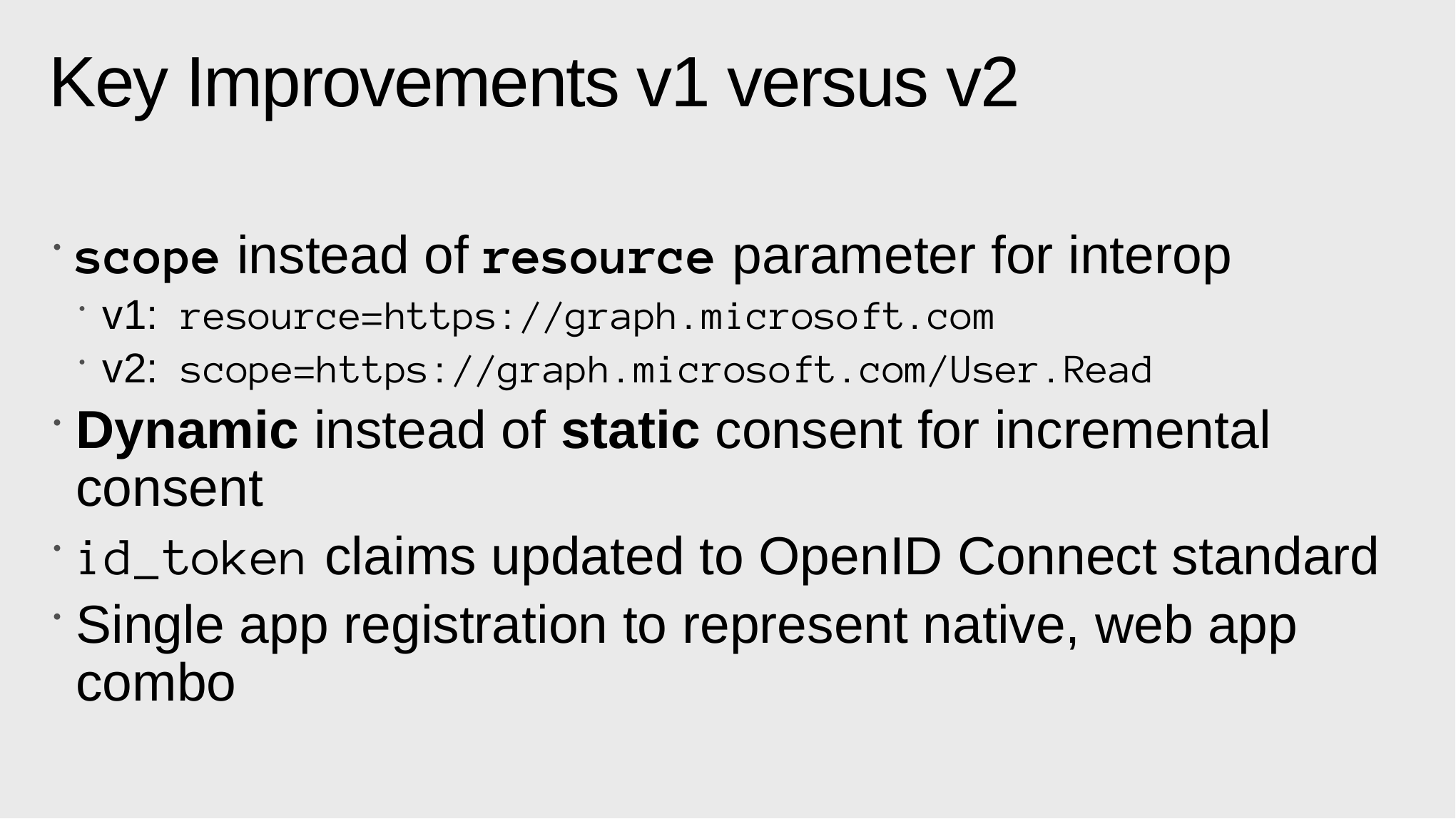

# Key Improvements v1 versus v2

scope instead of resource parameter for interop
v1:  resource=https://graph.microsoft.com
v2:  scope=https://graph.microsoft.com/User.Read
Dynamic instead of static consent for incremental consent
id_token claims updated to OpenID Connect standard
Single app registration to represent native, web app combo